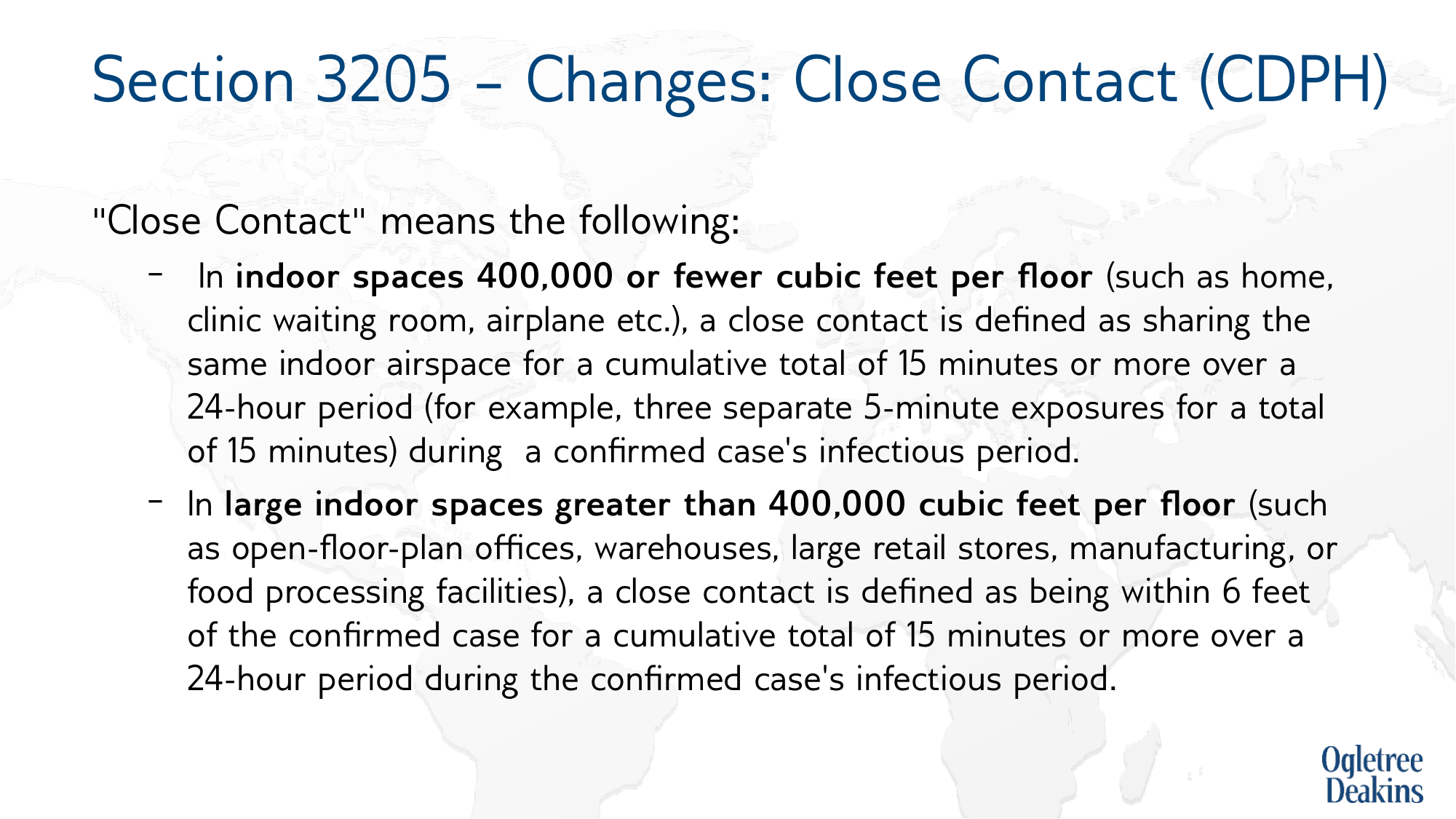

# Section 3205 – Changes: Close Contact (CDPH)
"Close Contact" means the following:
​ In indoor spaces 400,000 or fewer cubic feet per floor (such as home, clinic waiting room, airplane etc.), a close contact is defined as sharing the same indoor airspace for a cumulative total of 15 minutes or more over a 24-hour period (for example, three separate 5-minute exposures for a total of 15 minutes) during  a confirmed case's infectious period.
​In large indoor spaces greater than 400,000 cubic feet per floor (such as open-floor-plan offices, warehouses, large retail stores, manufacturing, or food processing facilities), a close contact is defined as being within 6 feet of the confirmed case for a cumulative total of 15 minutes or more over a 24-hour period during the confirmed case's infectious period.